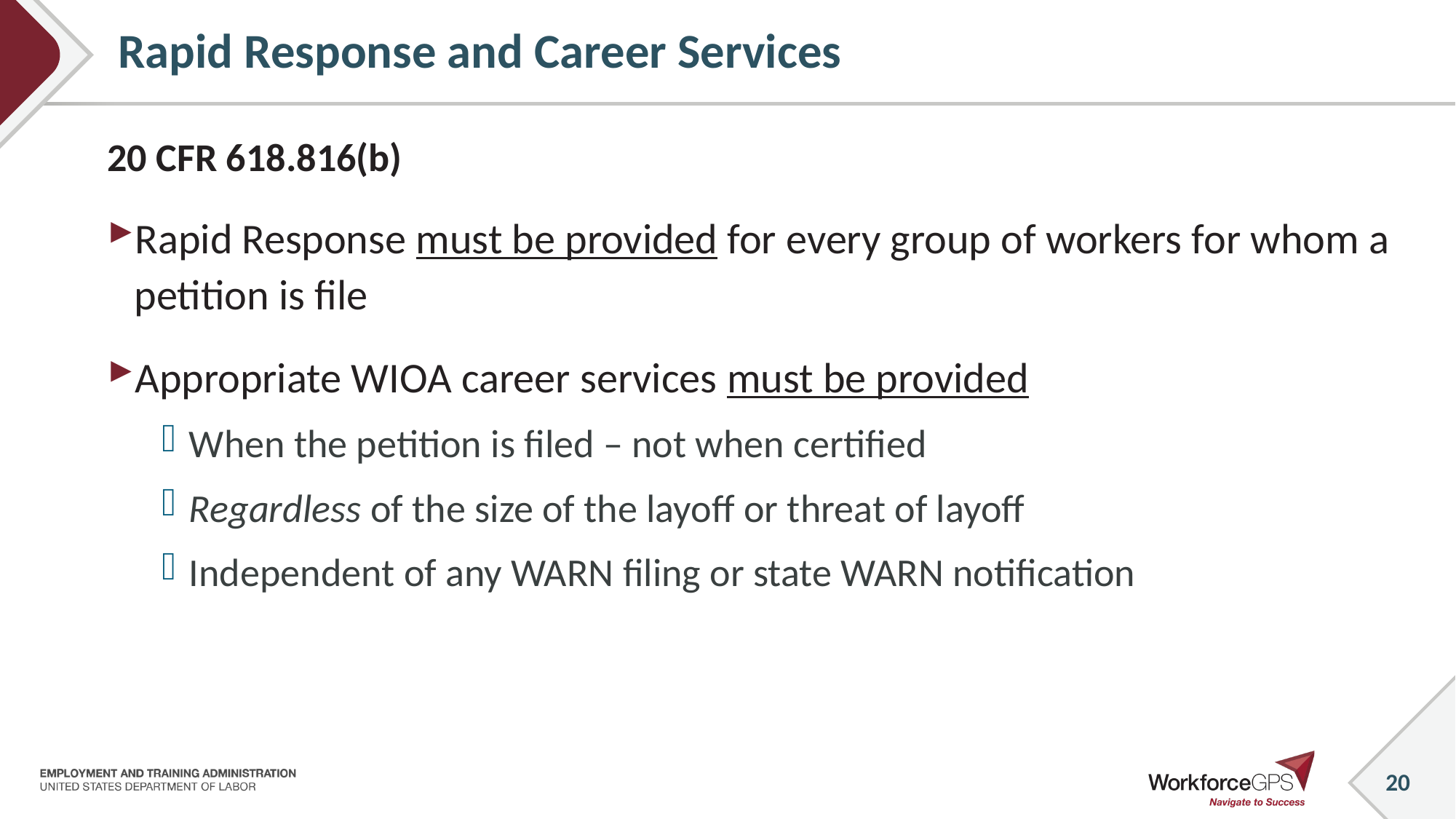

# Rapid Response and Career Services
20 CFR 618.816(b)
Rapid Response must be provided for every group of workers for whom a petition is file
Appropriate WIOA career services must be provided
When the petition is filed – not when certified
Regardless of the size of the layoff or threat of layoff
Independent of any WARN filing or state WARN notification

20